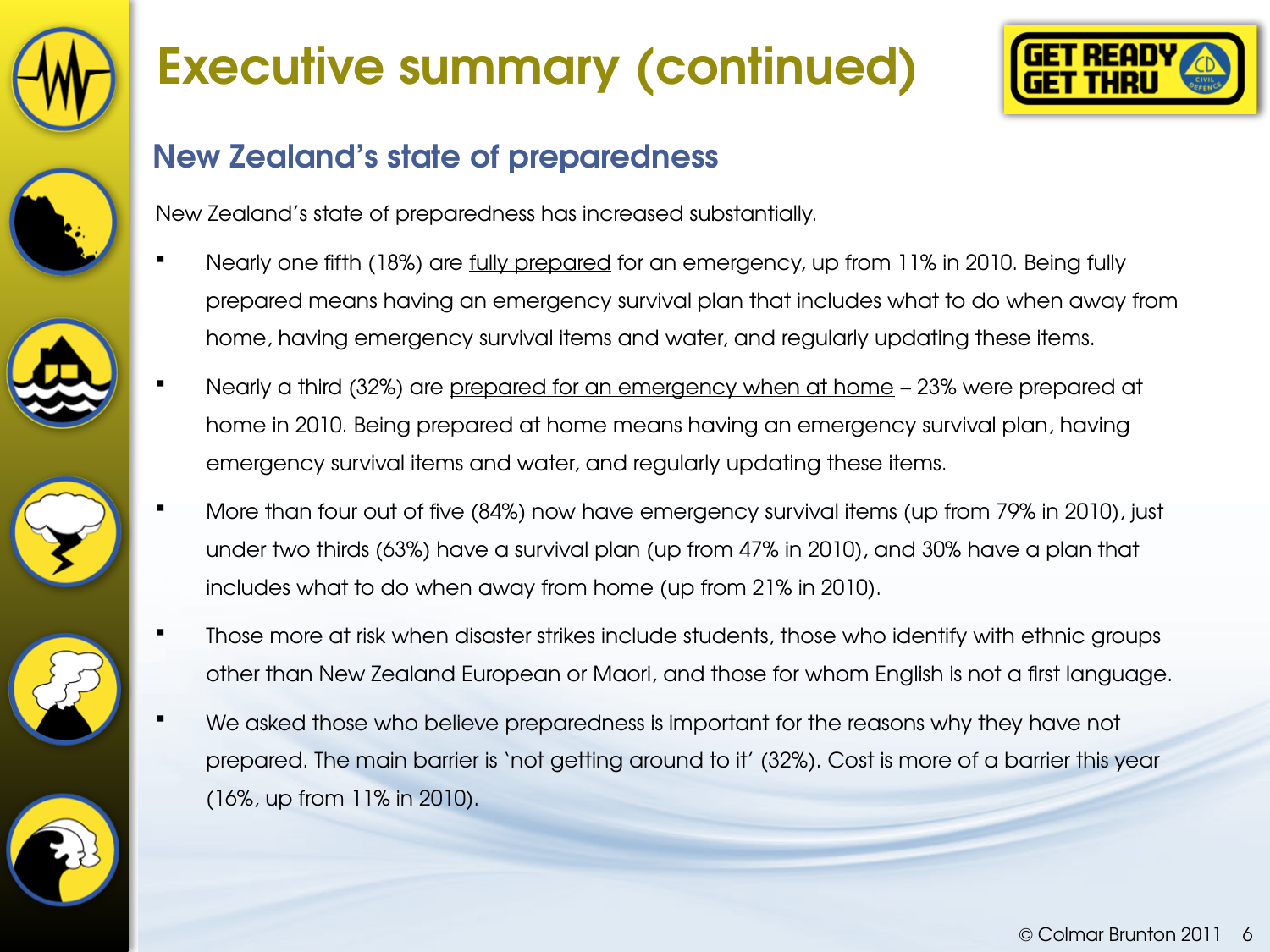

Executive summary (continued)
New Zealand’s state of preparedness
New Zealand’s state of preparedness has increased substantially.
Nearly one fifth (18%) are fully prepared for an emergency, up from 11% in 2010. Being fully prepared means having an emergency survival plan that includes what to do when away from home, having emergency survival items and water, and regularly updating these items.
Nearly a third (32%) are prepared for an emergency when at home – 23% were prepared at home in 2010. Being prepared at home means having an emergency survival plan, having emergency survival items and water, and regularly updating these items.
More than four out of five (84%) now have emergency survival items (up from 79% in 2010), just under two thirds (63%) have a survival plan (up from 47% in 2010), and 30% have a plan that includes what to do when away from home (up from 21% in 2010).
Those more at risk when disaster strikes include students, those who identify with ethnic groups other than New Zealand European or Maori, and those for whom English is not a first language.
We asked those who believe preparedness is important for the reasons why they have not prepared. The main barrier is ‘not getting around to it’ (32%). Cost is more of a barrier this year (16%, up from 11% in 2010).